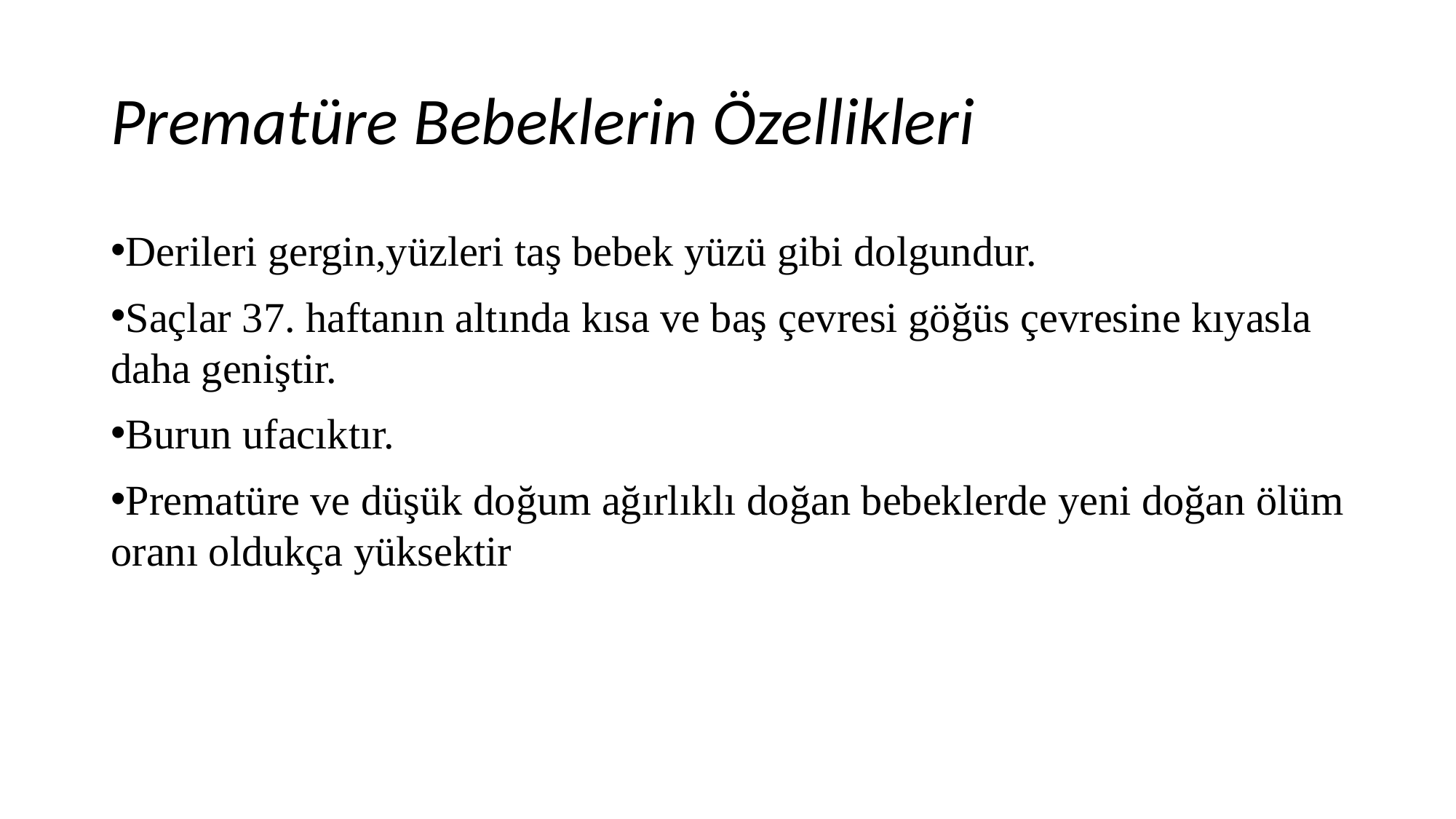

# Prematüre Bebeklerin Özellikleri
Derileri gergin,yüzleri taş bebek yüzü gibi dolgundur.
Saçlar 37. haftanın altında kısa ve baş çevresi göğüs çevresine kıyasla daha geniştir.
Burun ufacıktır.
Prematüre ve düşük doğum ağırlıklı doğan bebeklerde yeni doğan ölüm oranı oldukça yüksektir